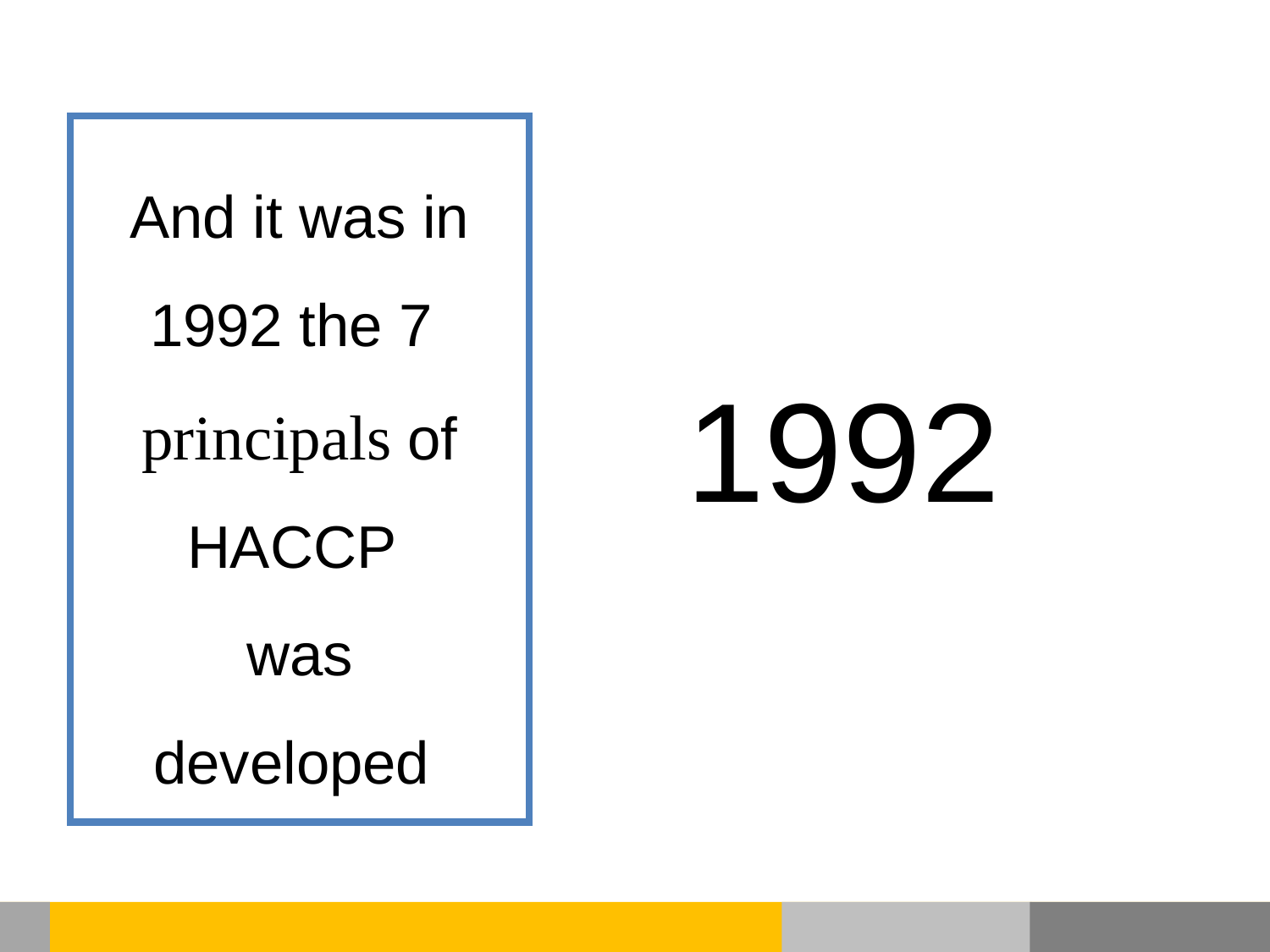

And it was in 1992 the 7
principals of HACCP
was developed
1992